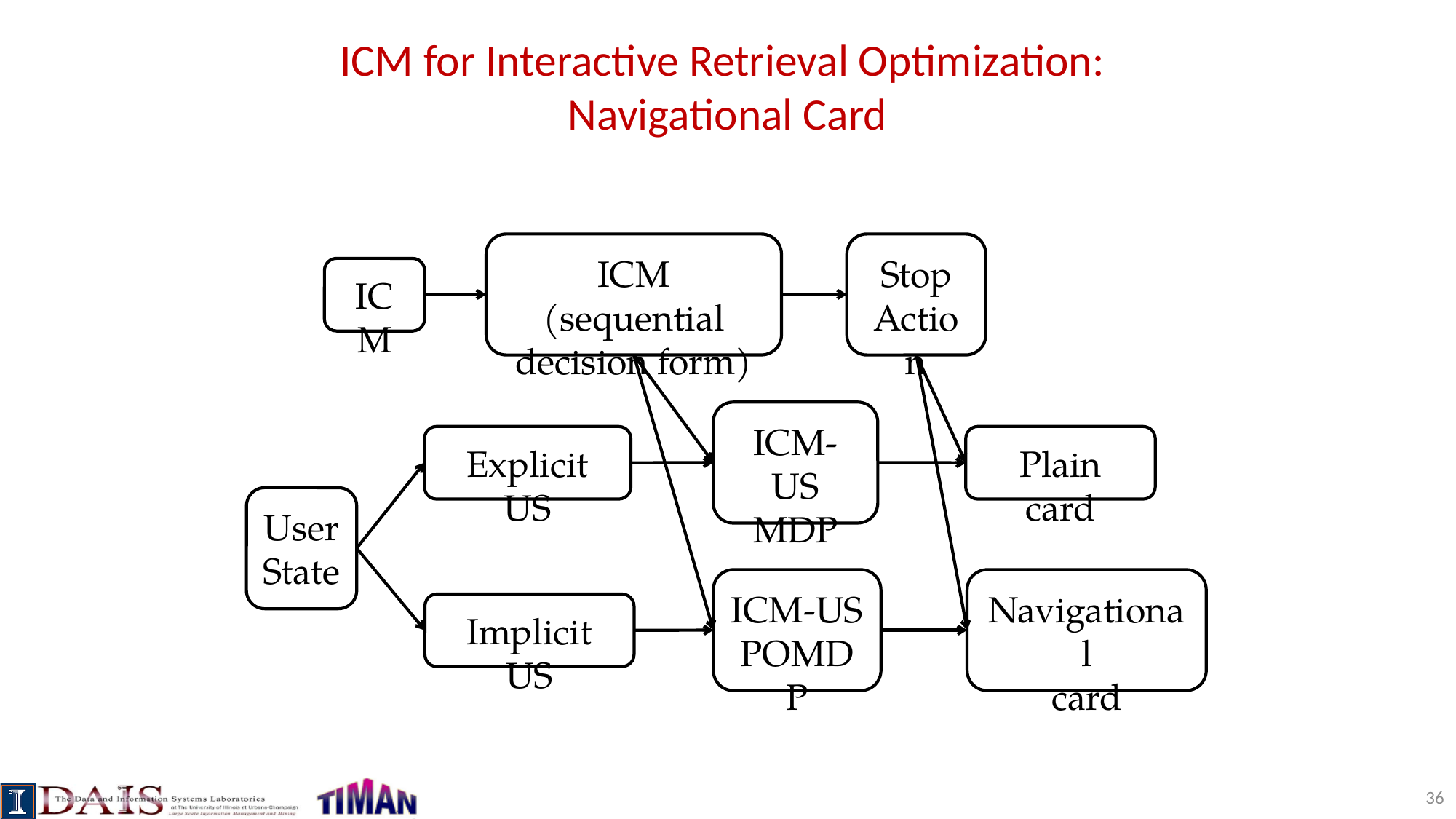

# ICM for Interactive Retrieval Optimization: Navigational Card
ICM (sequential
decision form)
Stop
Action
ICM
ICM-US
MDP
Explicit US
Plain card
User
State
ICM-US
POMDP
Navigational
card
Implicit US
36